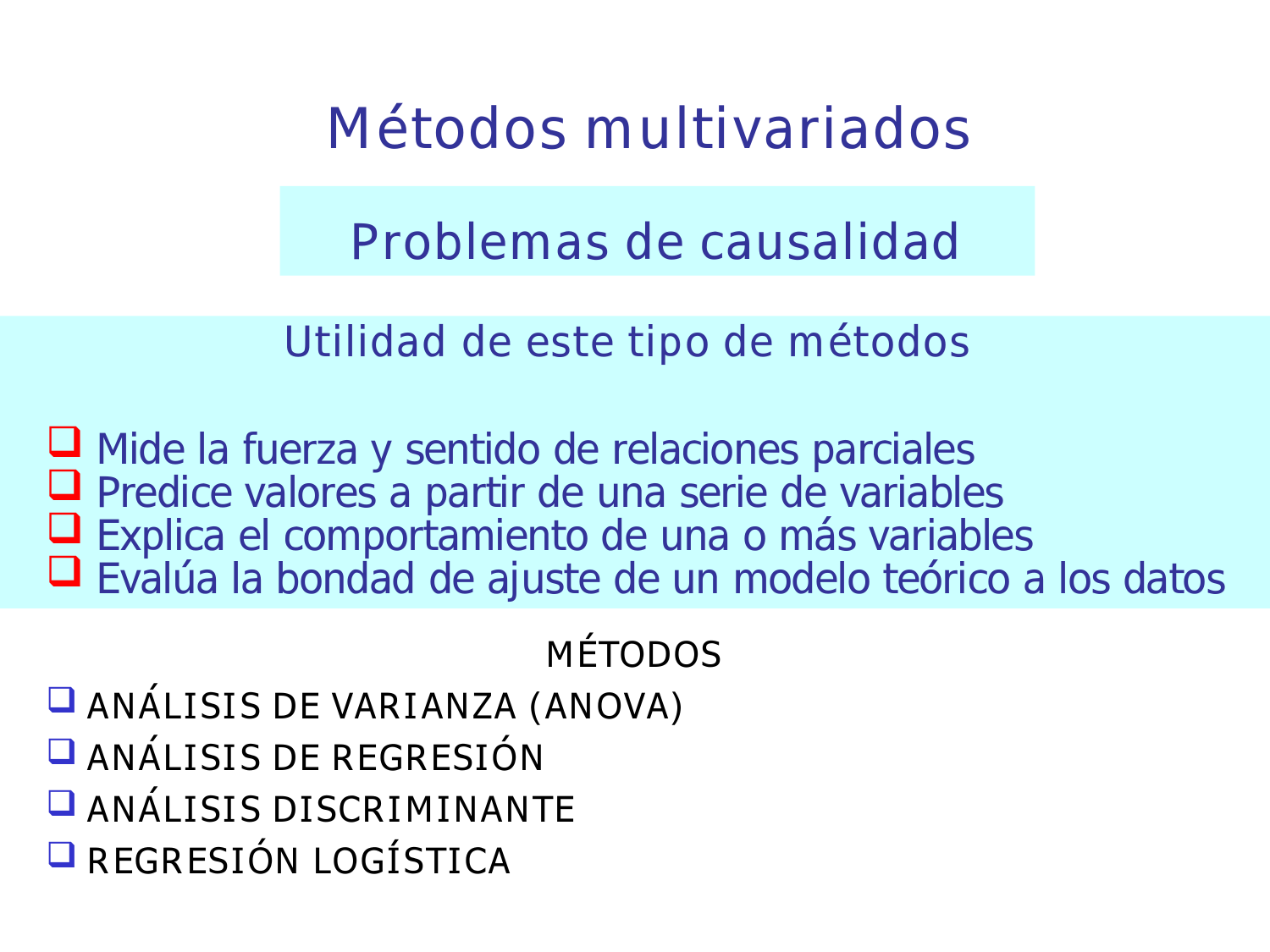

Métodos multivariados
Problemas de causalidad
Utilidad de este tipo de métodos

 Mide la fuerza y sentido de relaciones parciales
 Predice valores a partir de una serie de variables
 Explica el comportamiento de una o más variables
 Evalúa la bondad de ajuste de un modelo teórico a los datos
MÉTODOS
 ANÁLISIS DE VARIANZA (ANOVA)
 ANÁLISIS DE REGRESIÓN
 ANÁLISIS DISCRIMINANTE
 REGRESIÓN LOGÍSTICA